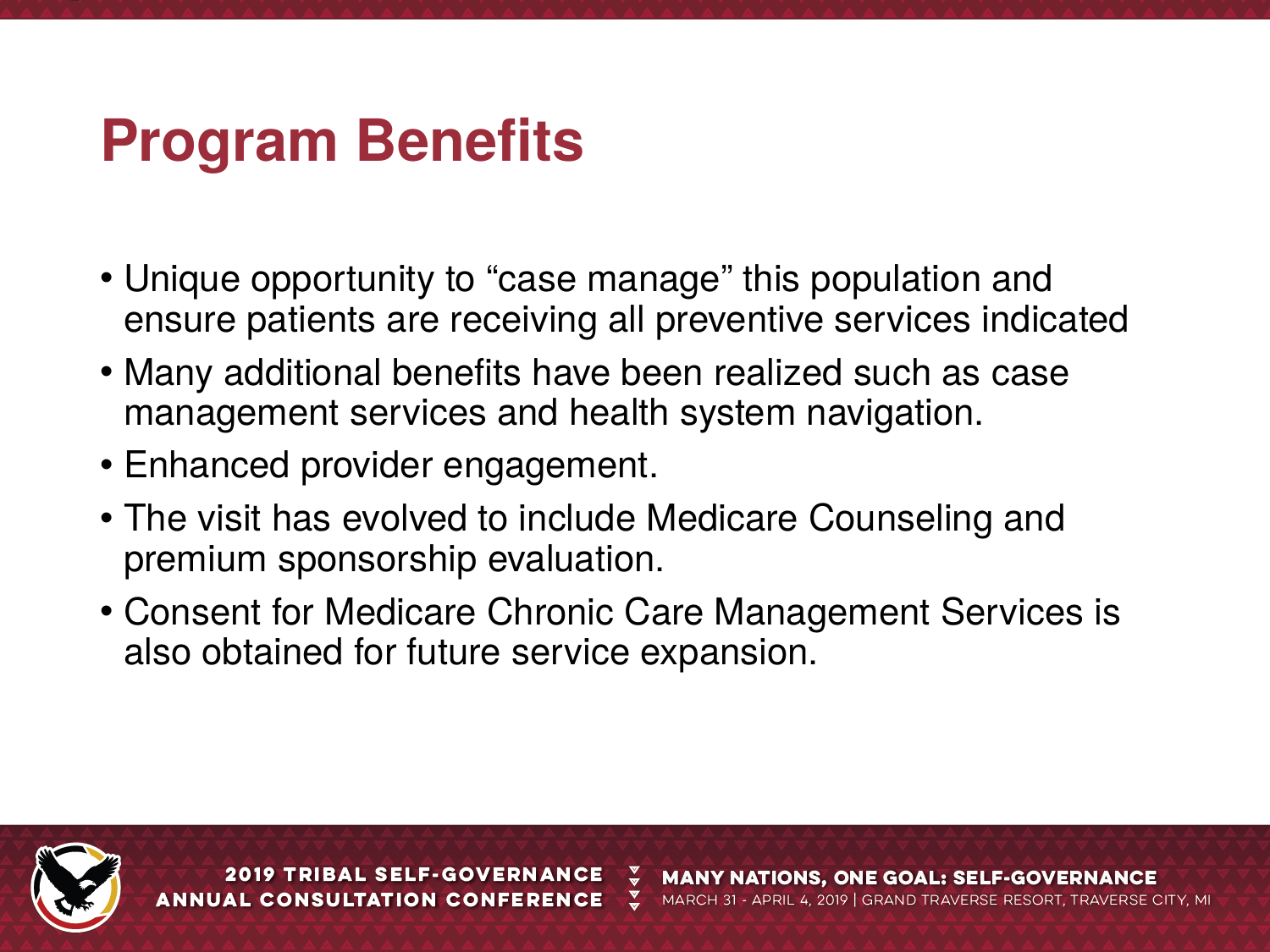

# Program Benefits
Unique opportunity to “case manage” this population and ensure patients are receiving all preventive services indicated
Many additional benefits have been realized such as case management services and health system navigation.
Enhanced provider engagement.
The visit has evolved to include Medicare Counseling and premium sponsorship evaluation.
Consent for Medicare Chronic Care Management Services is also obtained for future service expansion.